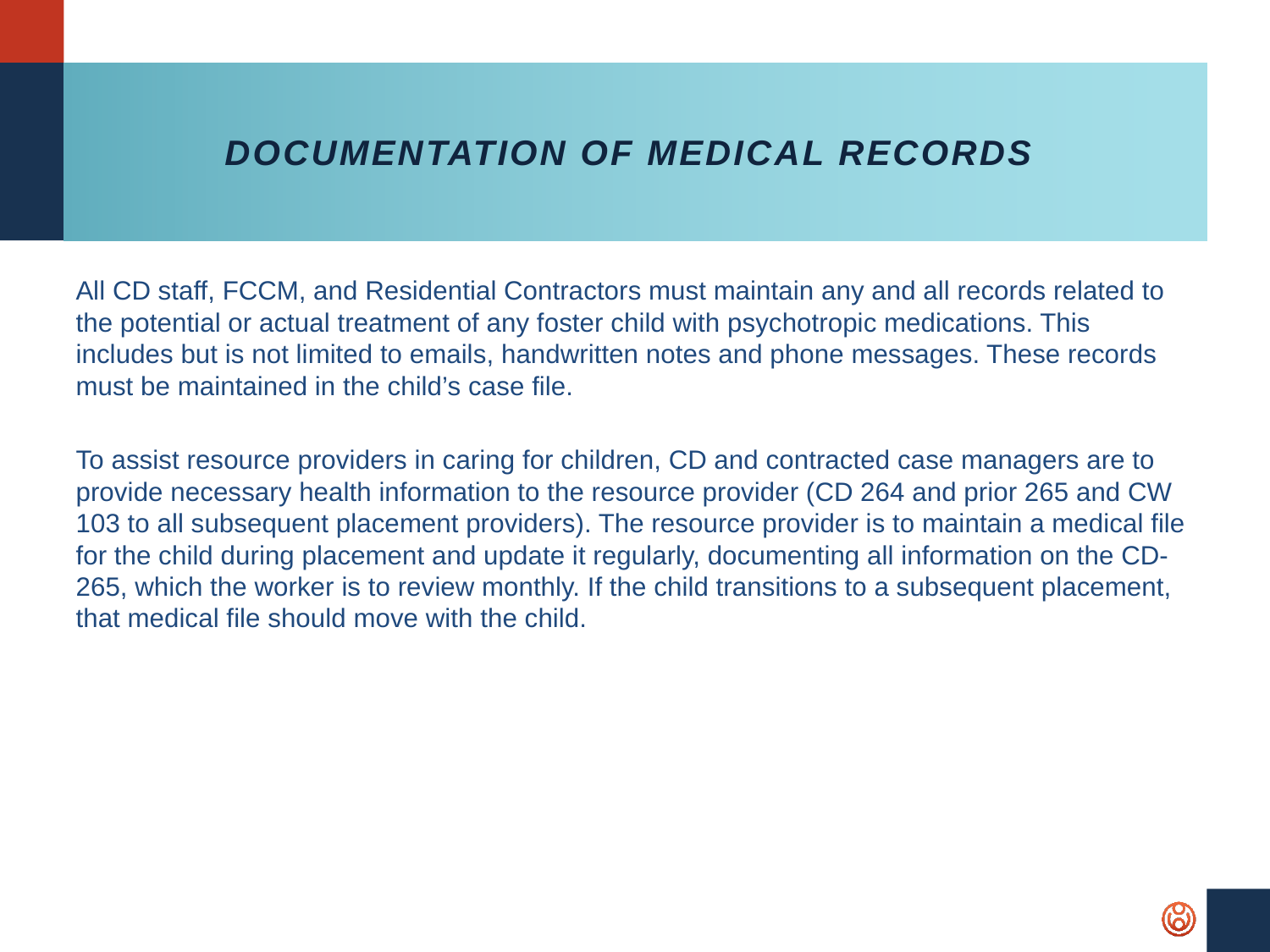

# Documentation of Medical Records
All CD staff, FCCM, and Residential Contractors must maintain any and all records related to the potential or actual treatment of any foster child with psychotropic medications. This includes but is not limited to emails, handwritten notes and phone messages. These records must be maintained in the child’s case file.

To assist resource providers in caring for children, CD and contracted case managers are to provide necessary health information to the resource provider (CD 264 and prior 265 and CW 103 to all subsequent placement providers). The resource provider is to maintain a medical file for the child during placement and update it regularly, documenting all information on the CD-265, which the worker is to review monthly. If the child transitions to a subsequent placement, that medical file should move with the child.